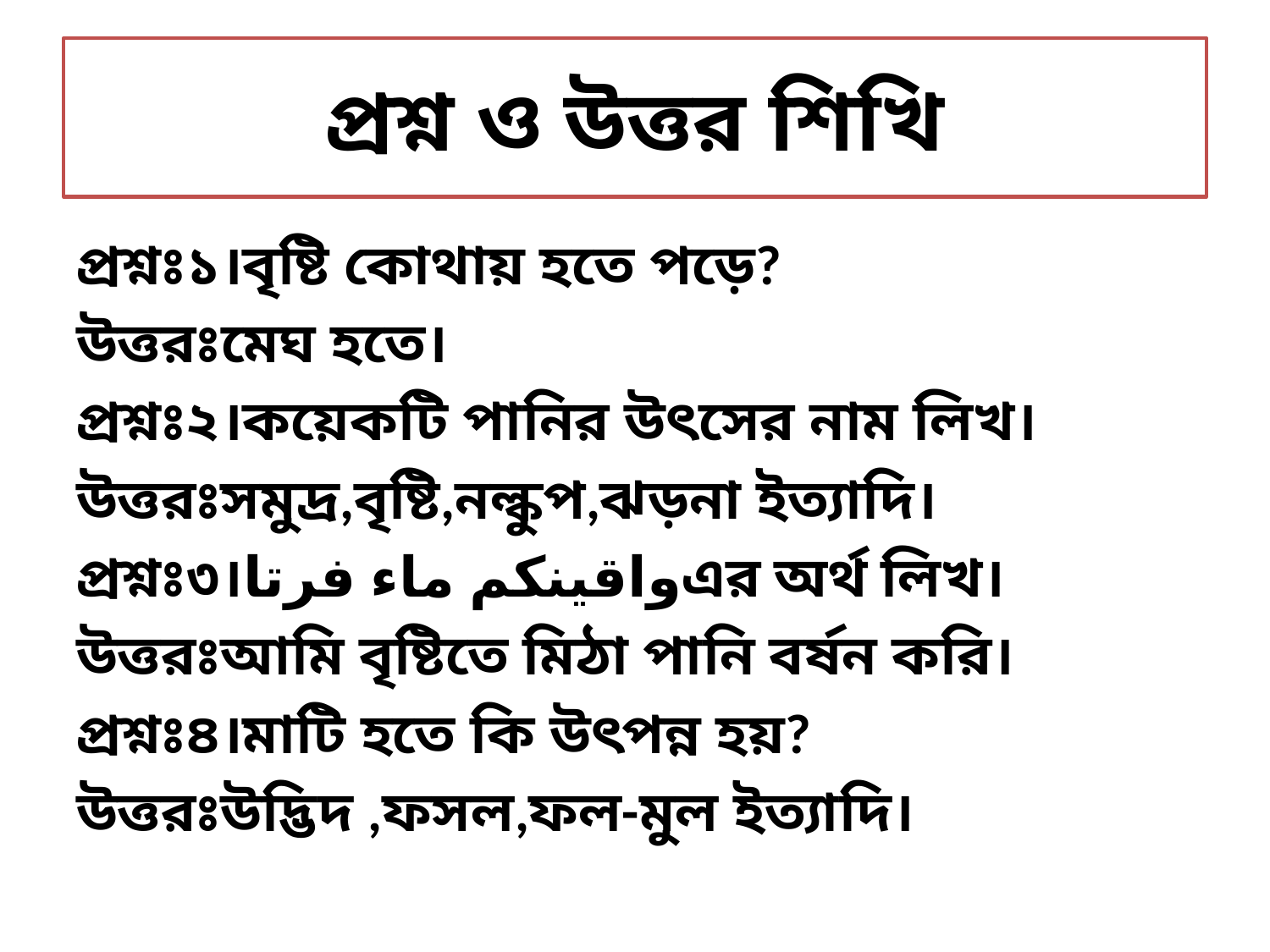

# প্রশ্ন ও উত্তর শিখি
প্রশ্নঃ১।বৃষ্টি কোথায় হতে পড়ে?
উত্তরঃমেঘ হতে।
প্রশ্নঃ২।কয়েকটি পানির উৎসের নাম লিখ।
উত্তরঃসমুদ্র,বৃষ্টি,নল্কুপ,ঝড়না ইত্যাদি।
প্রশ্নঃ৩।واقينكم ماء فرتاএর অর্থ লিখ।
উত্তরঃআমি বৃষ্টিতে মিঠা পানি বর্ষন করি।
প্রশ্নঃ৪।মাটি হতে কি উৎপন্ন হয়?
উত্তরঃউদ্ভিদ ,ফসল,ফল-মুল ইত্যাদি।